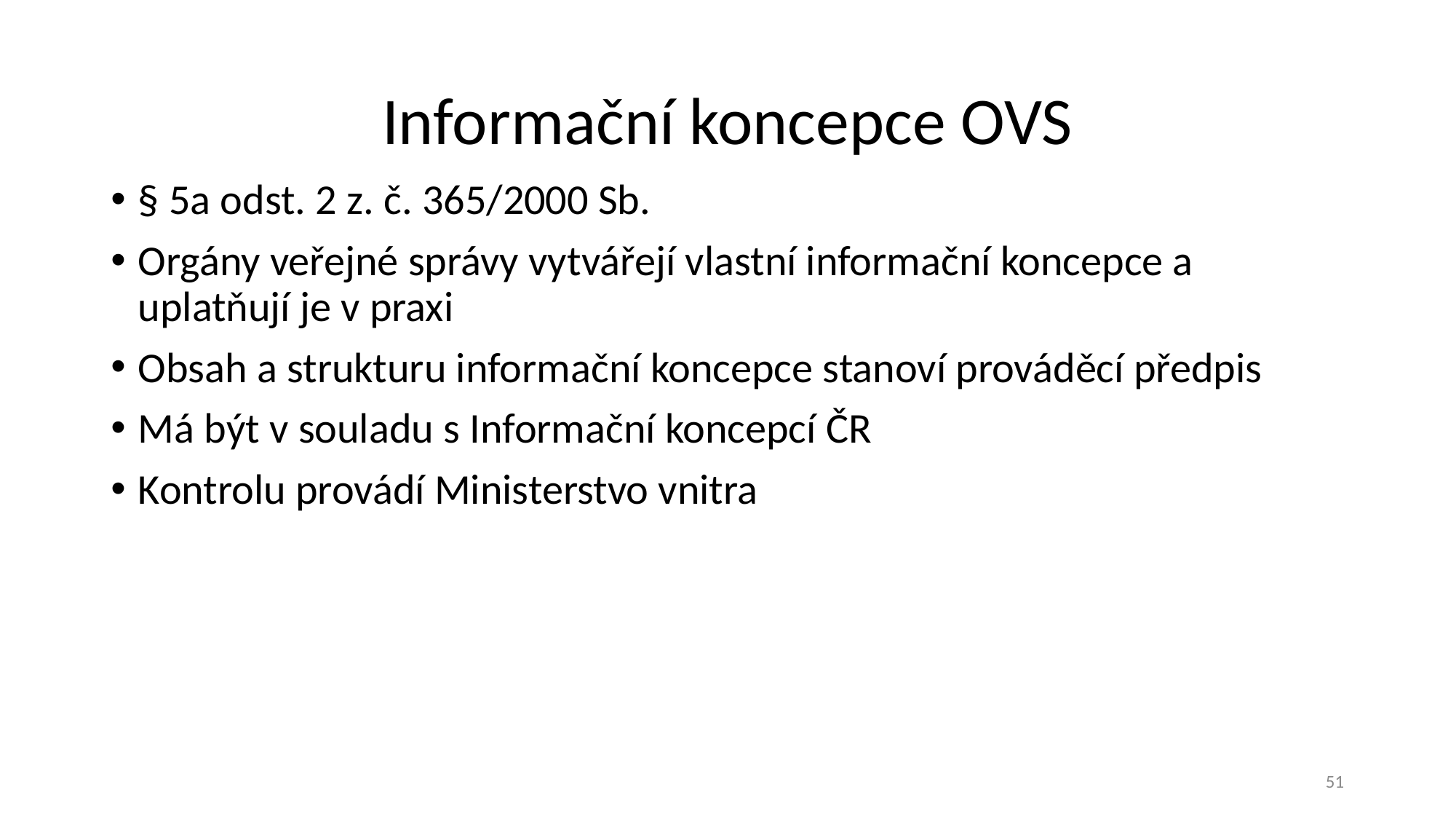

# Informační koncepce OVS
§ 5a odst. 2 z. č. 365/2000 Sb.
Orgány veřejné správy vytvářejí vlastní informační koncepce a uplatňují je v praxi
Obsah a strukturu informační koncepce stanoví prováděcí předpis
Má být v souladu s Informační koncepcí ČR
Kontrolu provádí Ministerstvo vnitra

51